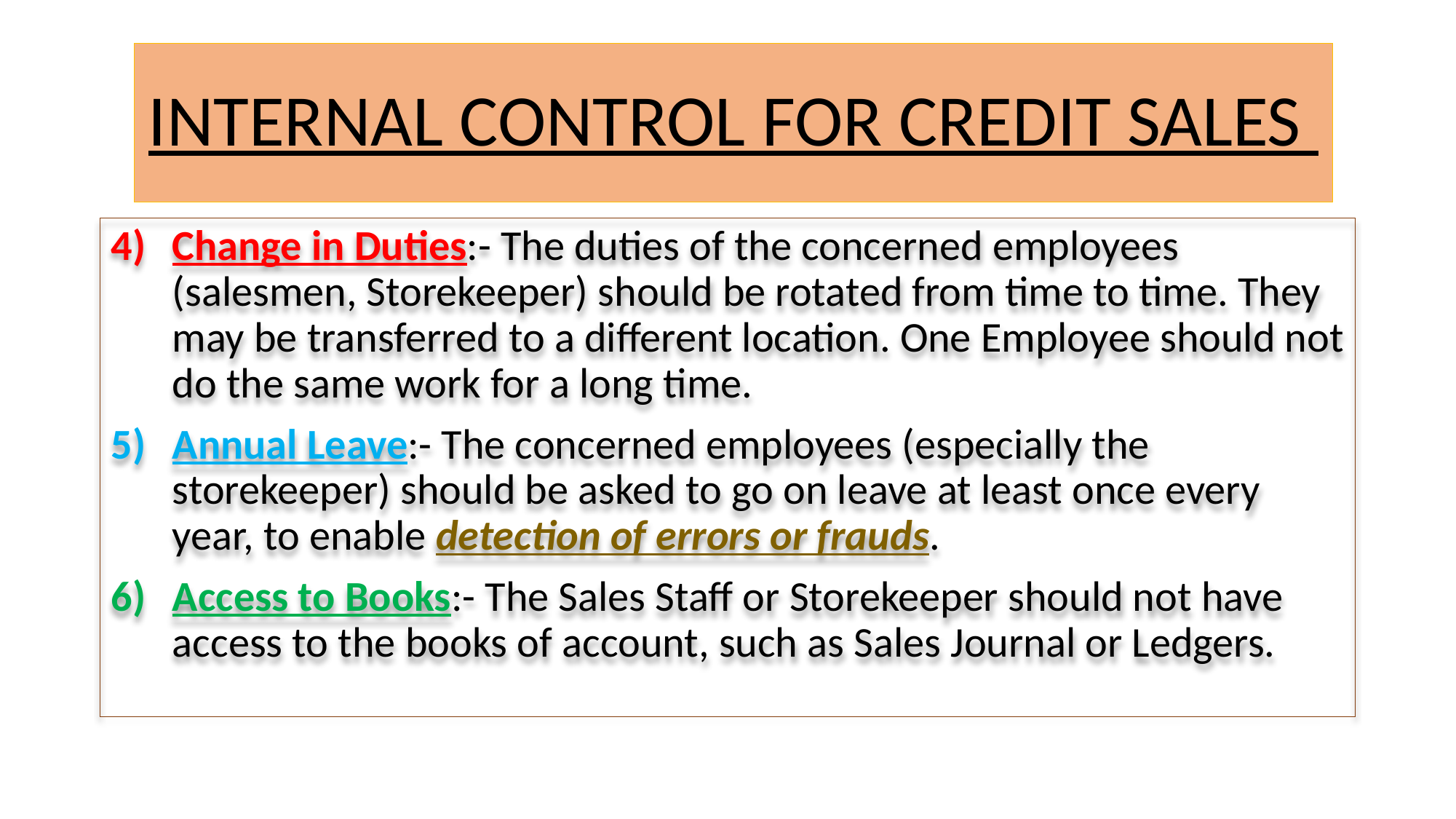

# INTERNAL CONTROL FOR CREDIT SALES
Change in Duties:- The duties of the concerned employees (salesmen, Storekeeper) should be rotated from time to time. They may be transferred to a different location. One Employee should not do the same work for a long time.
Annual Leave:- The concerned employees (especially the storekeeper) should be asked to go on leave at least once every year, to enable detection of errors or frauds.
Access to Books:- The Sales Staff or Storekeeper should not have access to the books of account, such as Sales Journal or Ledgers.